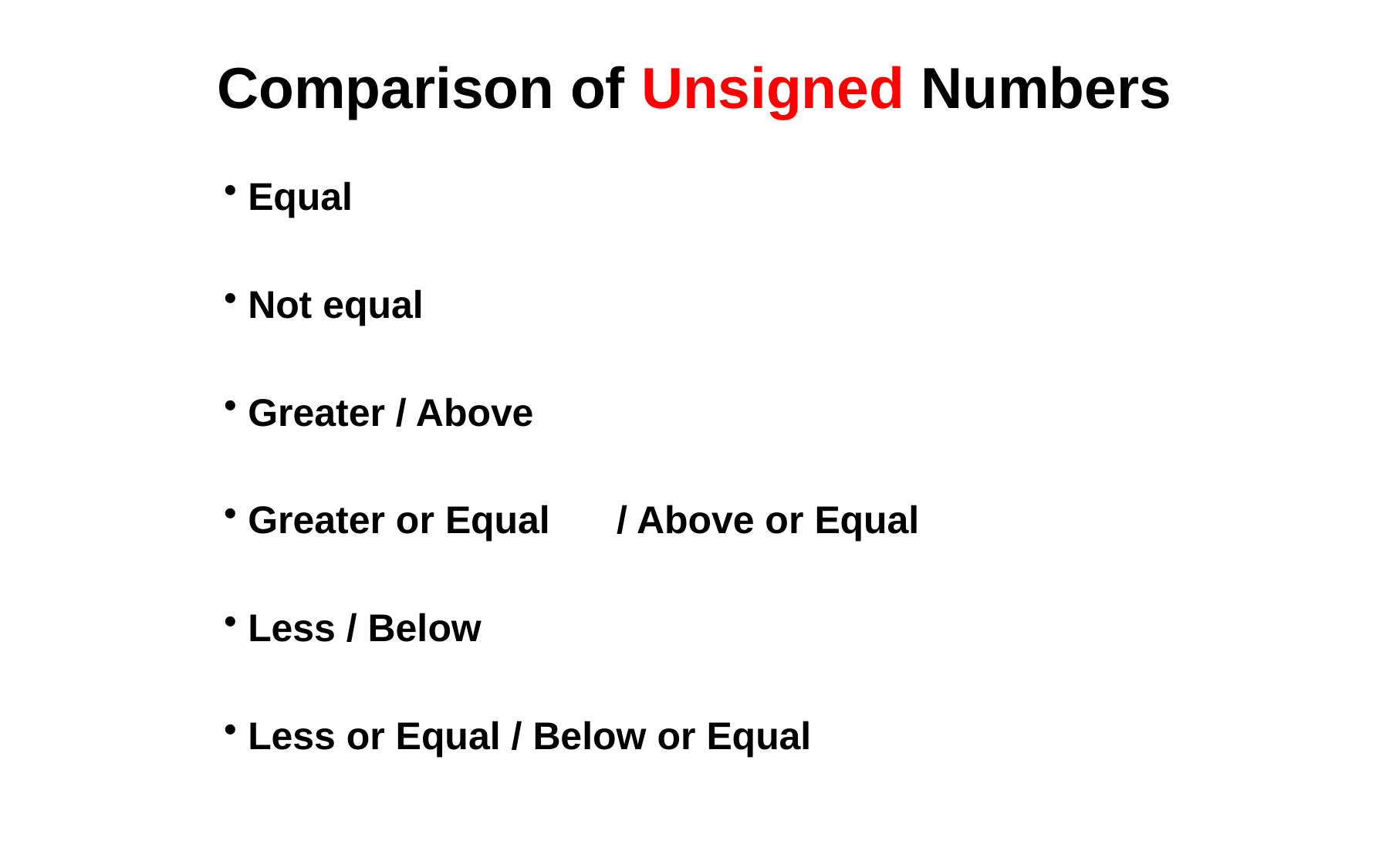

# Comparison of Unsigned Numbers

Equal

Not equal

Greater / Above

Greater or Equal	  / Above or Equal

Less / Below

Less or Equal / Below or Equal